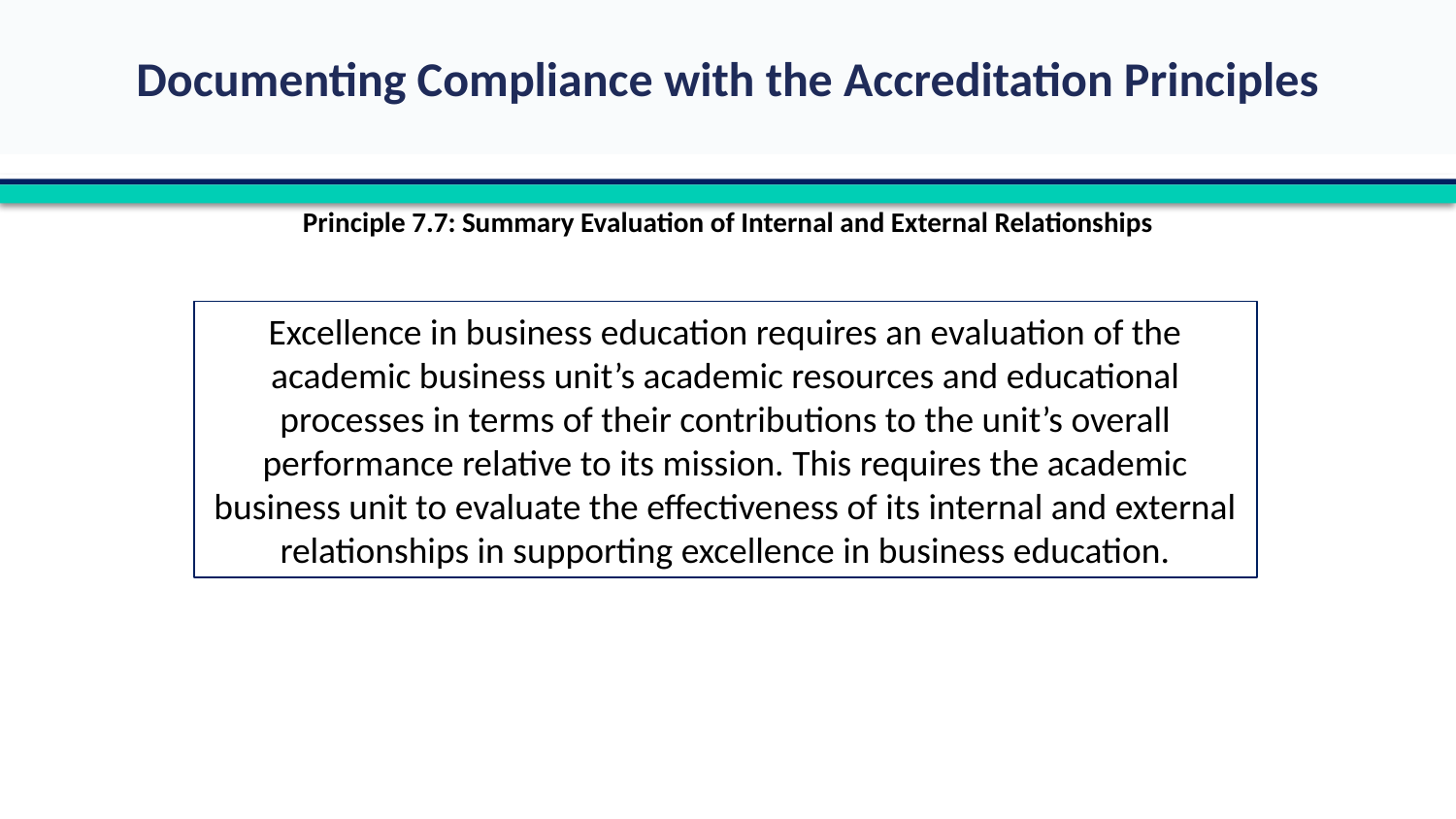

Principle 7.7: Summary Evaluation of Internal and External Relationships

Excellence in business education requires an evaluation of the academic business unit’s academic resources and educational processes in terms of their contributions to the unit’s overall performance relative to its mission. This requires the academic business unit to evaluate the effectiveness of its internal and external relationships in supporting excellence in business education.